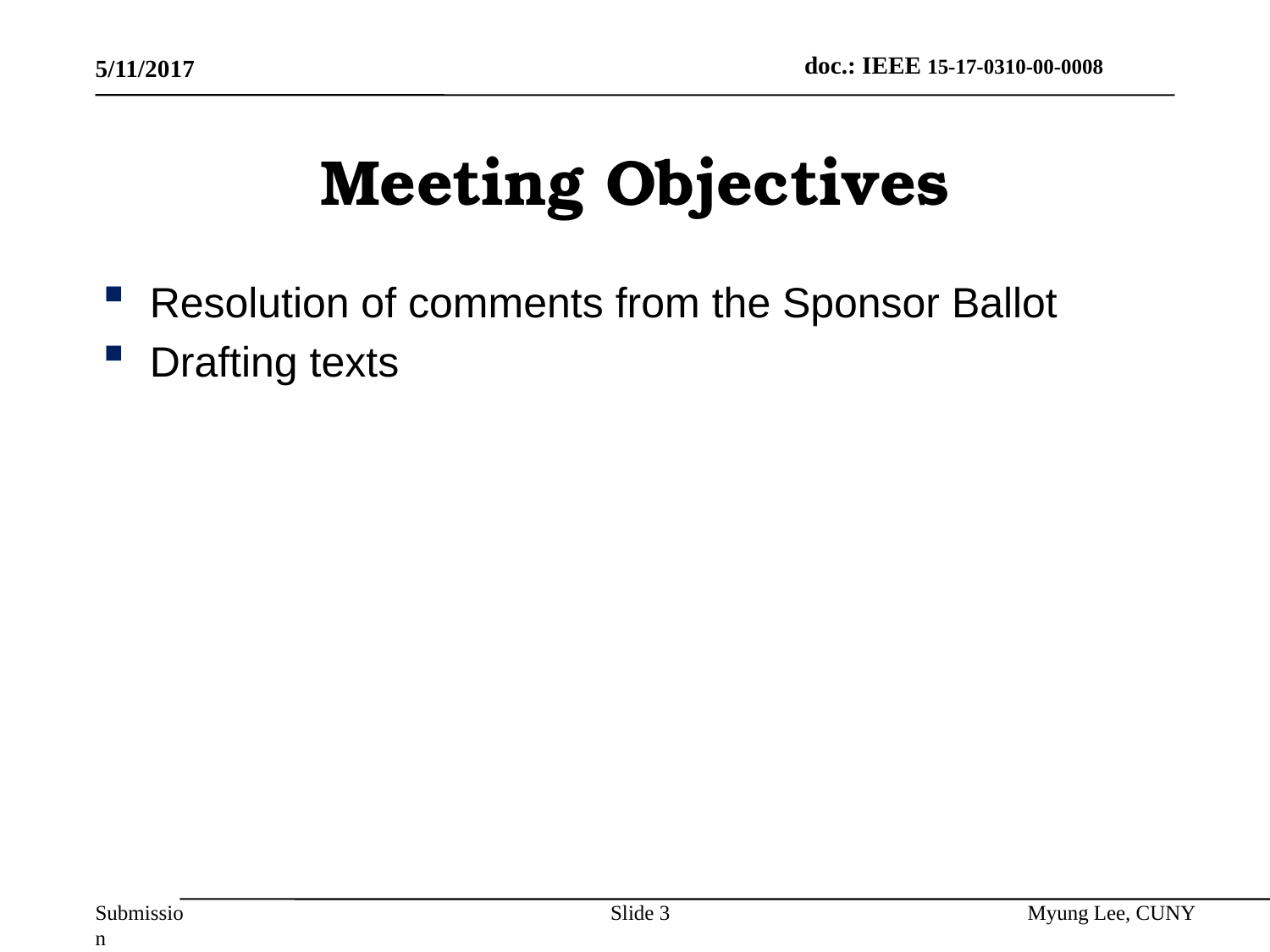

5/11/2017
# Meeting Objectives

Resolution of comments from the Sponsor Ballot
Drafting texts
Slide 3
Myung Lee, CUNY